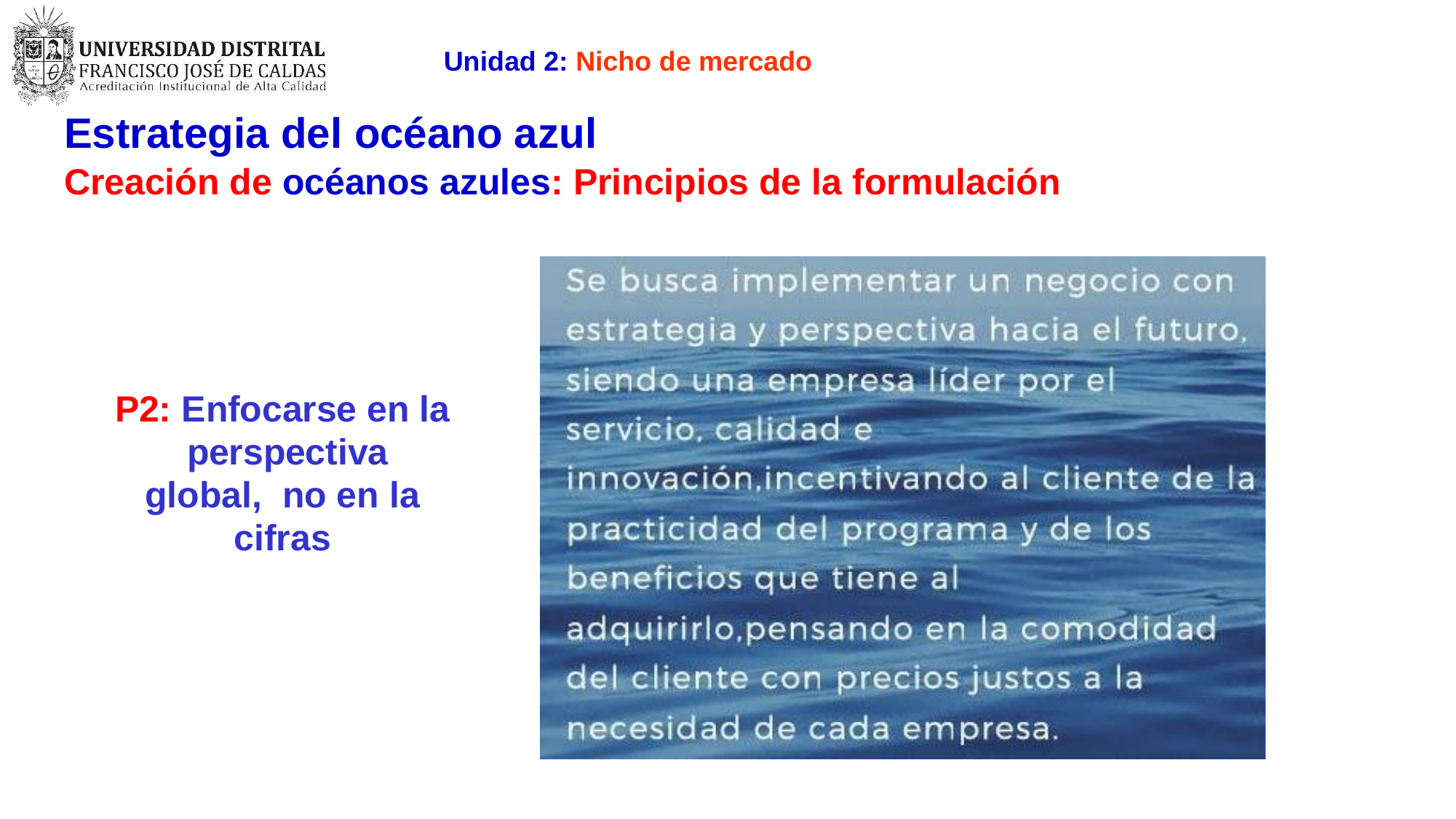

Unidad 2: Nicho de mercado
Estrategia del océano azul
Creación de océanos azules: Principios de la formulación

P2: Enfocarse en la  perspectiva global,  no en la cifras